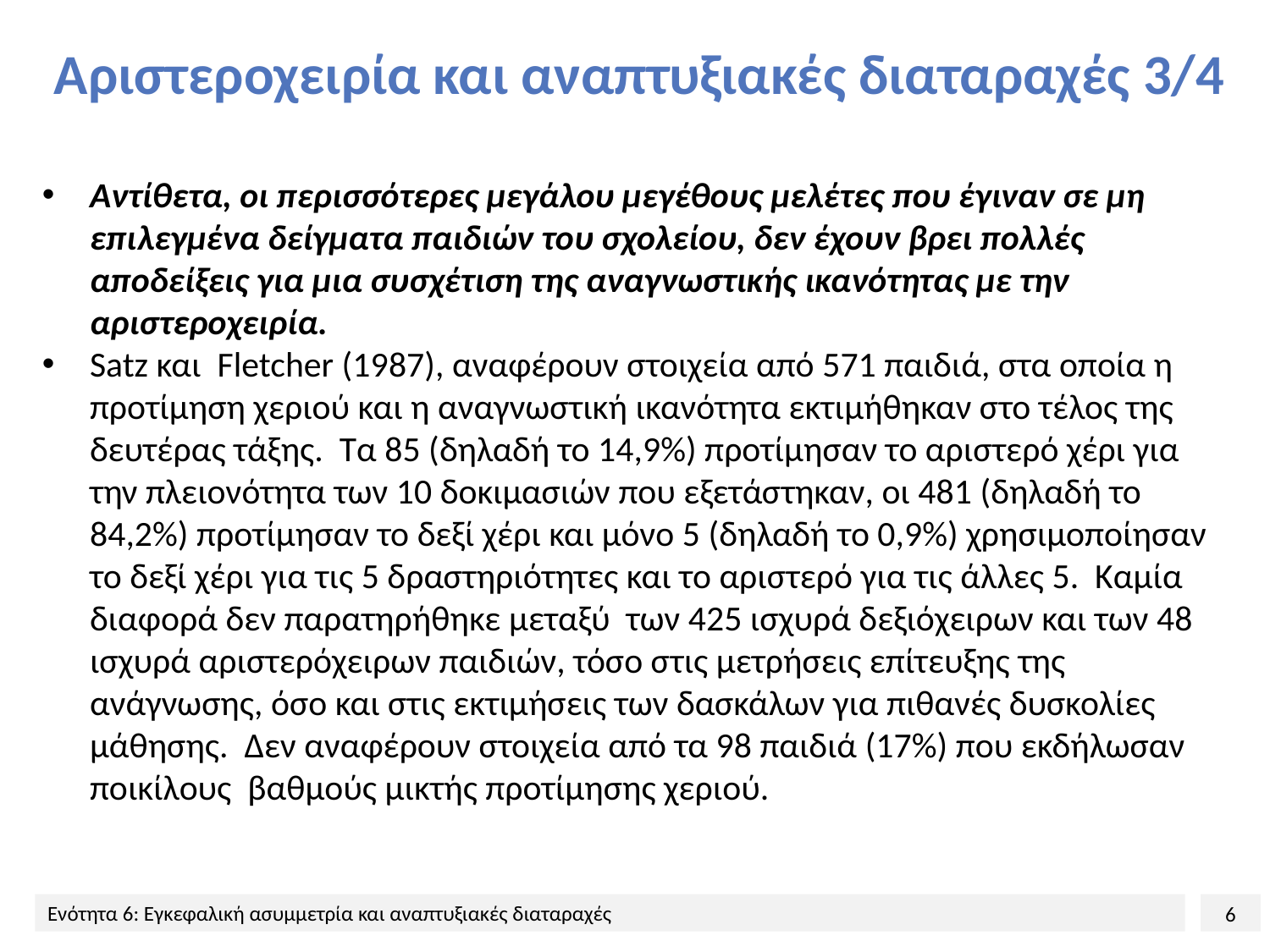

# Αριστεροχειρία και αναπτυξιακές διαταραχές 3/4
Αντίθετα, οι περισσότερες μεγάλου μεγέθους μελέτες που έγιναν σε μη επιλεγμένα δείγματα παιδιών του σχολείου, δεν έχουν βρει πολλές αποδείξεις για μια συσχέτιση της αναγνωστικής ικανότητας με την αριστεροχειρία.
Satz και  Fletcher (1987), αναφέρουν στοιχεία από 571 παιδιά, στα οποία η προτίμηση χεριού και η αναγνωστική ικανότητα εκτιμήθηκαν στο τέλος της δευτέρας τάξης.  Τα 85 (δηλαδή το 14,9%) προτίμησαν το αριστερό χέρι για την πλειονότητα των 10 δοκιμασιών που εξετάστηκαν, οι 481 (δηλαδή το 84,2%) προτίμησαν το δεξί χέρι και μόνο 5 (δηλαδή το 0,9%) χρησιμοποίησαν το δεξί χέρι για τις 5 δραστηριότητες και το αριστερό για τις άλλες 5.  Καμία διαφορά δεν παρατηρήθηκε μεταξύ  των 425 ισχυρά δεξιόχειρων και των 48 ισχυρά αριστερόχειρων παιδιών, τόσο στις μετρήσεις επίτευξης της ανάγνωσης, όσο και στις εκτιμήσεις των δασκάλων για πιθανές δυσκολίες μάθησης.  Δεν αναφέρουν στοιχεία από τα 98 παιδιά (17%) που εκδήλωσαν ποικίλους  βαθμούς μικτής προτίμησης χεριού.